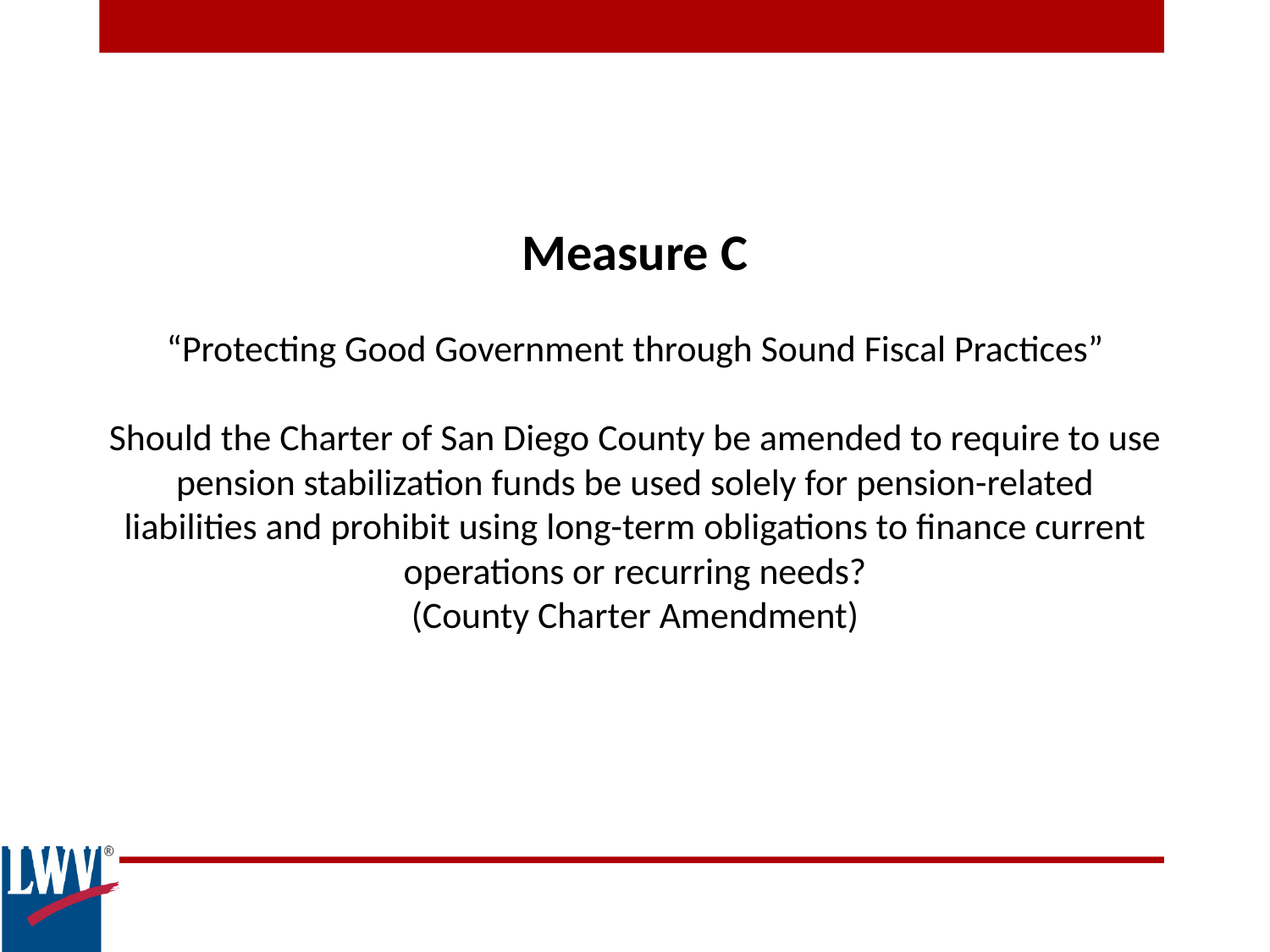

Measure C
“Protecting Good Government through Sound Fiscal Practices”

Should the Charter of San Diego County be amended to require to use pension stabilization funds be used solely for pension-related liabilities and prohibit using long-term obligations to finance current operations or recurring needs?
(County Charter Amendment)